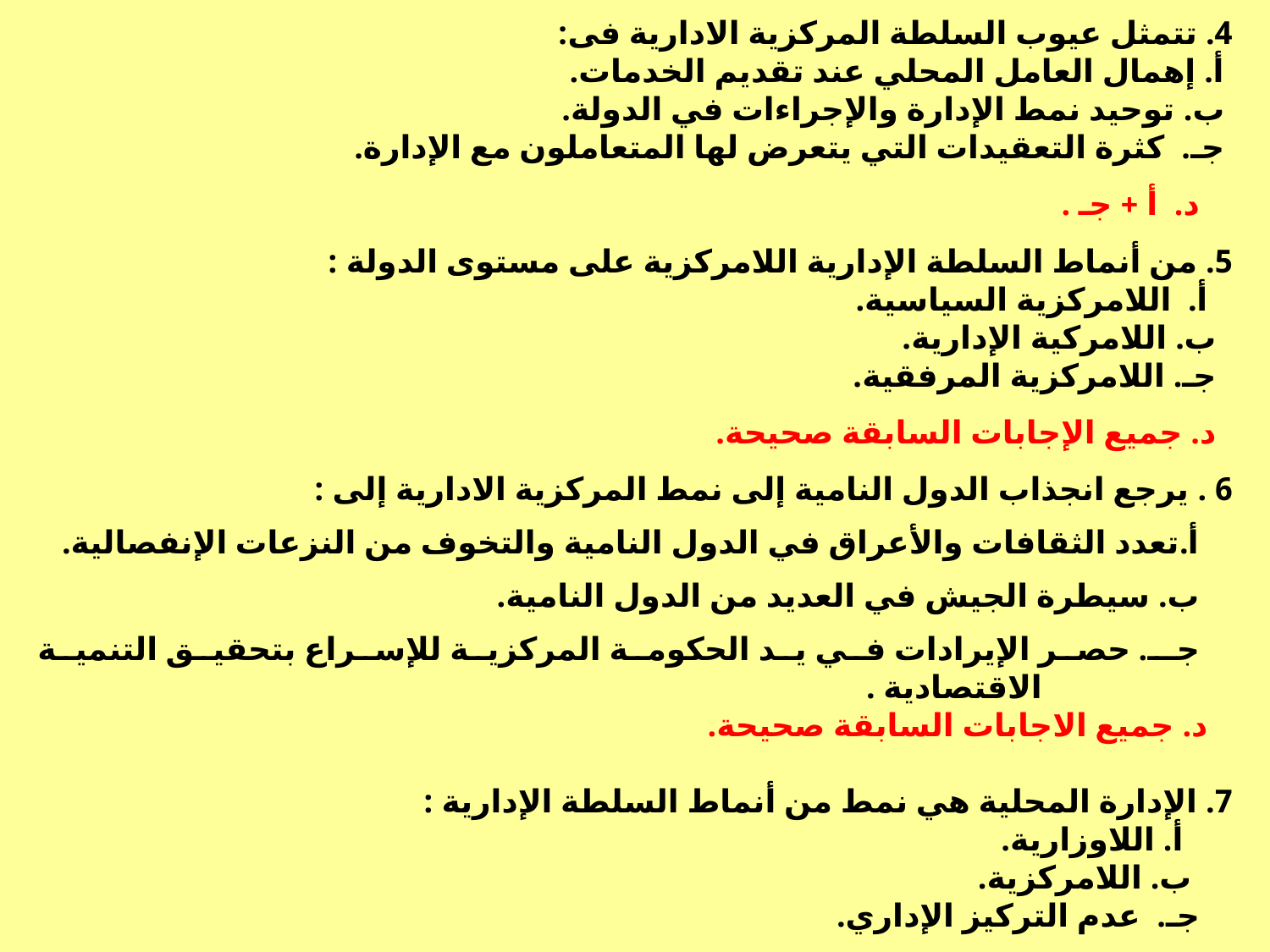

4. تتمثل عيوب السلطة المركزية الادارية فى:
 أ. إهمال العامل المحلي عند تقديم الخدمات.
 ب. توحيد نمط الإدارة والإجراءات في الدولة.
 جـ.  كثرة التعقيدات التي يتعرض لها المتعاملون مع الإدارة.
    د.  أ + جـ .
5. من أنماط السلطة الإدارية اللامركزية على مستوى الدولة :
   أ.  اللامركزية السياسية.
  ب. اللامركية الإدارية.
  جـ. اللامركزية المرفقية.
  د. جميع الإجابات السابقة صحيحة.
6 . يرجع انجذاب الدول النامية إلى نمط المركزية الادارية إلى :
    أ.تعدد الثقافات والأعراق في الدول النامية والتخوف من النزعات الإنفصالية.
    ب. سيطرة الجيش في العديد من الدول النامية.
    جـ. حصر الإيرادات في يد الحكومة المركزية للإسراع بتحقيق التنمية الاقتصادية .
   د. جميع الاجابات السابقة صحيحة.

7. الإدارة المحلية هي نمط من أنماط السلطة الإدارية :
      أ. اللاوزارية.
     ب. اللامركزية.
    جـ.  عدم التركيز الإداري.
     د. جميع ماسبق.